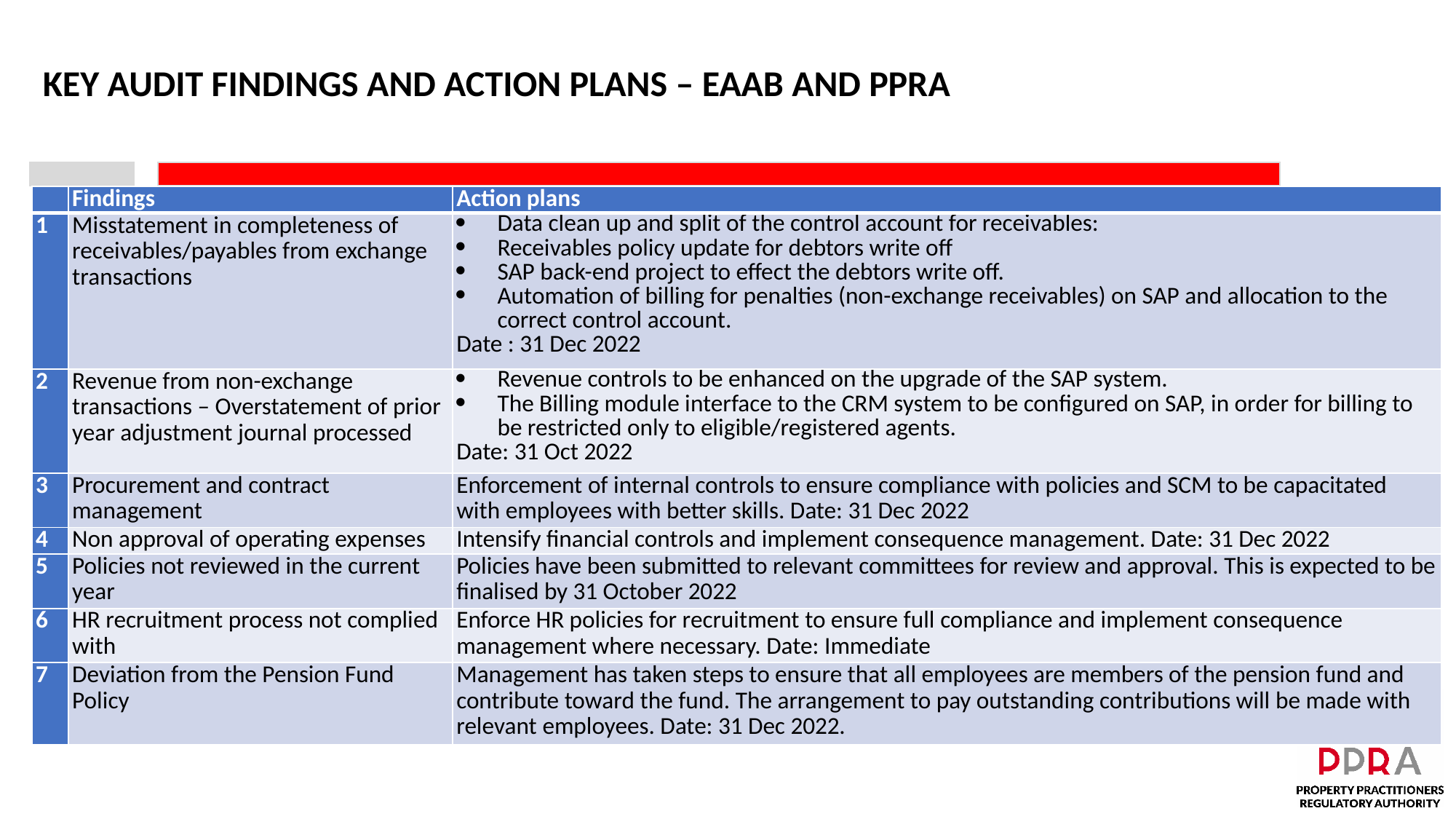

# KEY AUDIT FINDINGS AND ACTION PLANS – EAAB AND PPRA
|  | Findings | Action plans |
| --- | --- | --- |
| 1 | Misstatement in completeness of receivables/payables from exchange transactions | Data clean up and split of the control account for receivables: Receivables policy update for debtors write off SAP back-end project to effect the debtors write off. Automation of billing for penalties (non-exchange receivables) on SAP and allocation to the correct control account. Date : 31 Dec 2022 |
| 2 | Revenue from non-exchange transactions – Overstatement of prior year adjustment journal processed | Revenue controls to be enhanced on the upgrade of the SAP system. The Billing module interface to the CRM system to be configured on SAP, in order for billing to be restricted only to eligible/registered agents. Date: 31 Oct 2022 |
| 3 | Procurement and contract management | Enforcement of internal controls to ensure compliance with policies and SCM to be capacitated with employees with better skills. Date: 31 Dec 2022 |
| 4 | Non approval of operating expenses | Intensify financial controls and implement consequence management. Date: 31 Dec 2022 |
| 5 | Policies not reviewed in the current year | Policies have been submitted to relevant committees for review and approval. This is expected to be finalised by 31 October 2022 |
| 6 | HR recruitment process not complied with | Enforce HR policies for recruitment to ensure full compliance and implement consequence management where necessary. Date: Immediate |
| 7 | Deviation from the Pension Fund Policy | Management has taken steps to ensure that all employees are members of the pension fund and contribute toward the fund. The arrangement to pay outstanding contributions will be made with relevant employees. Date: 31 Dec 2022. |